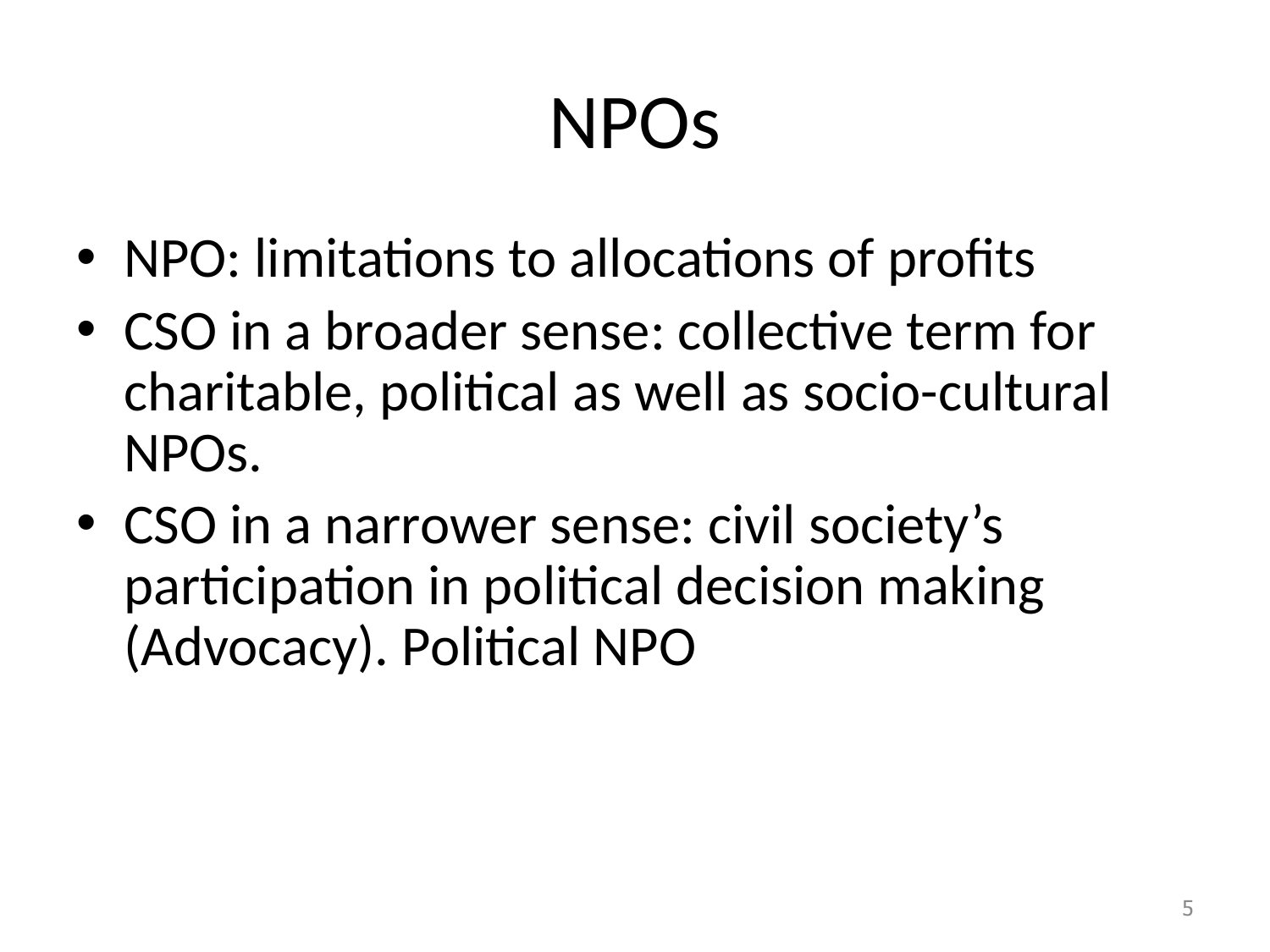

# NPOs
NPO: limitations to allocations of profits
CSO in a broader sense: collective term for charitable, political as well as socio-cultural NPOs.
CSO in a narrower sense: civil society’s participation in political decision making (Advocacy). Political NPO
5